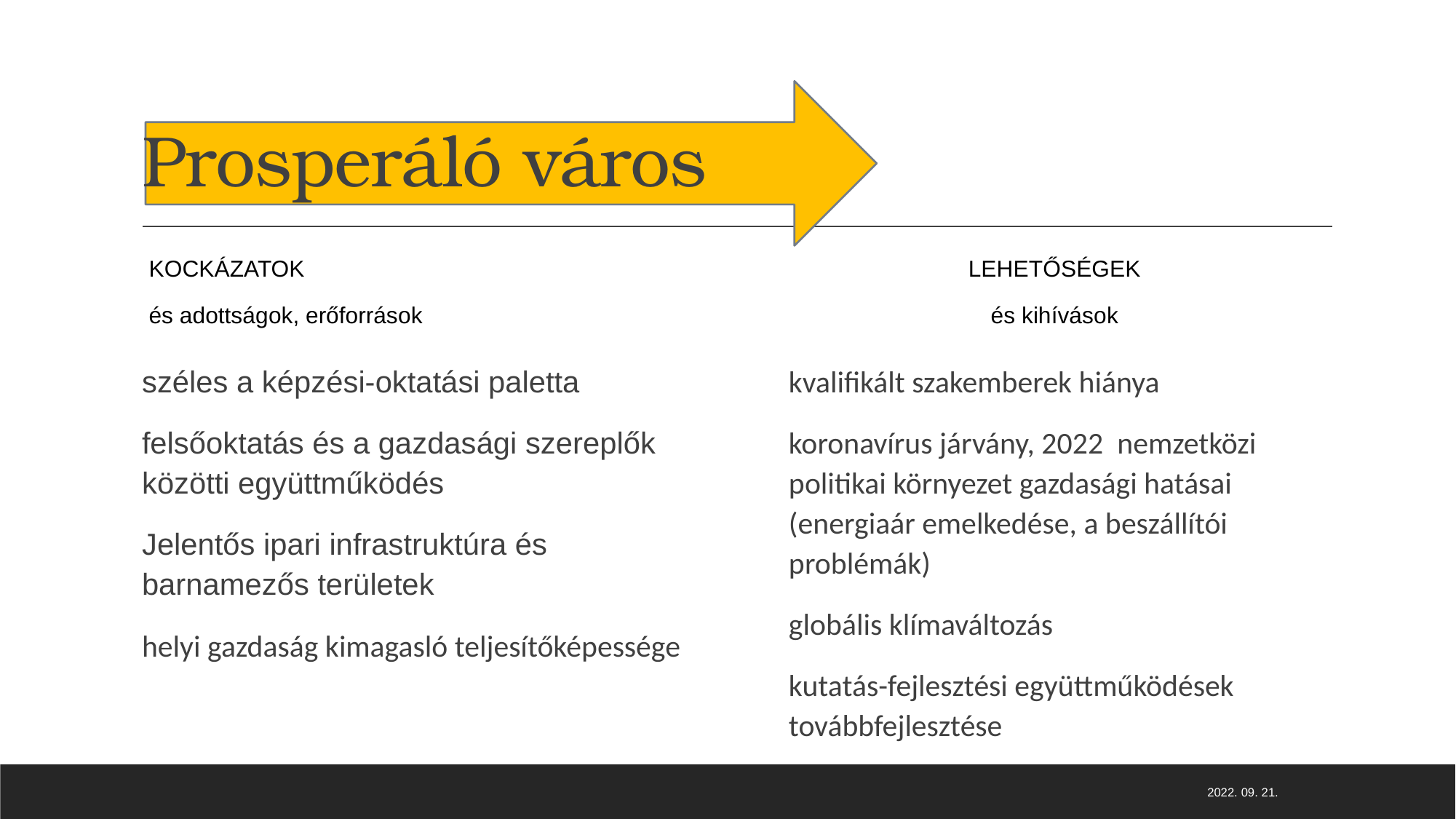

# Prosperáló város

Kockázatok
és adottságok, erőforrások
Lehetőségek
és kihívások
kvalifikált szakemberek hiánya
koronavírus járvány, 2022  nemzetközi politikai környezet gazdasági hatásai (energiaár emelkedése, a beszállítói problémák)
globális klímaváltozás
kutatás-fejlesztési együttműködések továbbfejlesztése
széles a képzési-oktatási paletta
felsőoktatás és a gazdasági szereplők közötti együttműködés
Jelentős ipari infrastruktúra és barnamezős területek
helyi gazdaság kimagasló teljesítőképessége
2022. 09. 21.